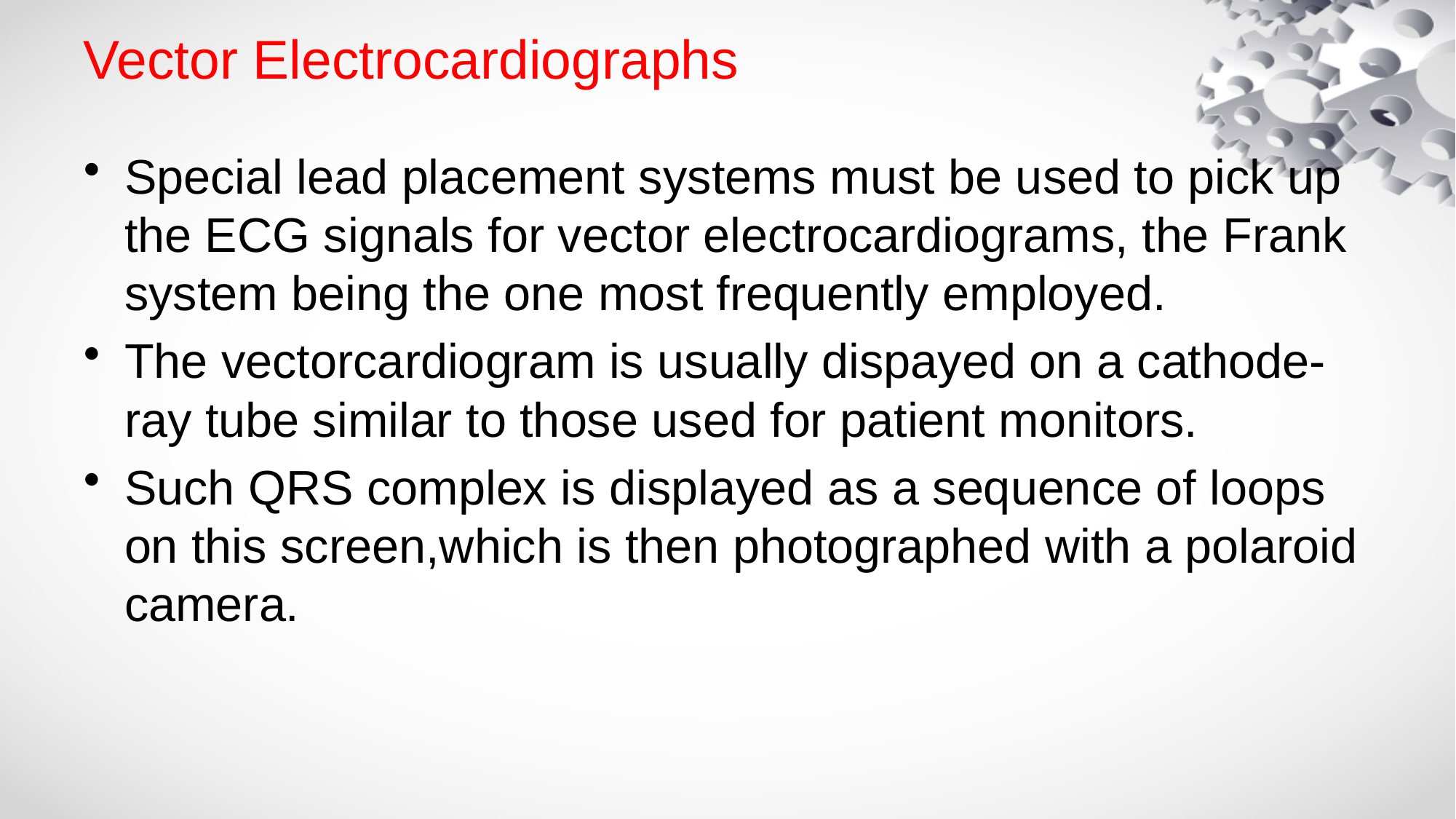

# Vector Electrocardiographs
Special lead placement systems must be used to pick up the ECG signals for vector electrocardiograms, the Frank system being the one most frequently employed.
The vectorcardiogram is usually dispayed on a cathode-ray tube similar to those used for patient monitors.
Such QRS complex is displayed as a sequence of loops on this screen,which is then photographed with a polaroid camera.